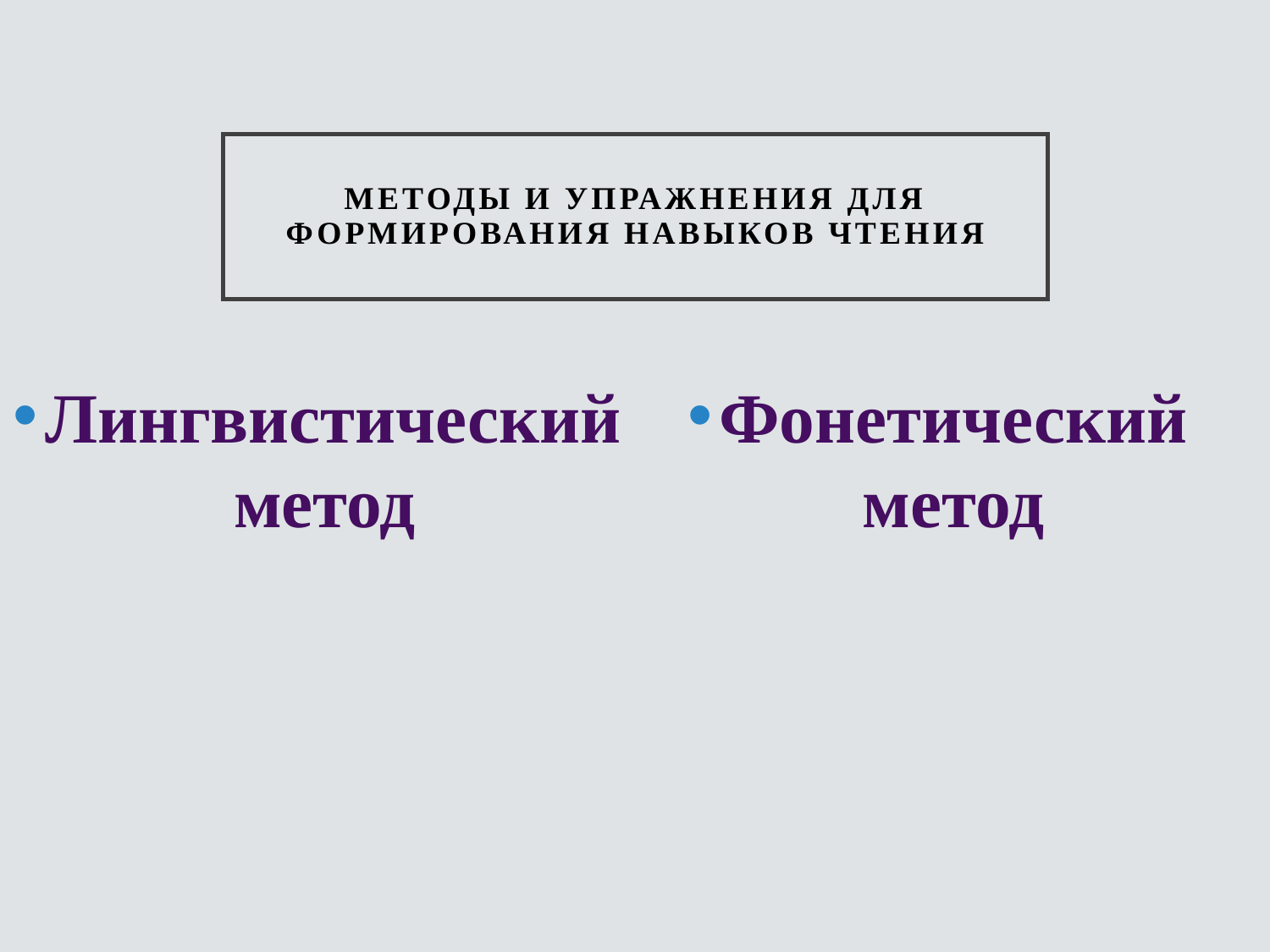

# Методы и упражнения для формирования навыков чтения
Лингвистический метод
Фонетический метод